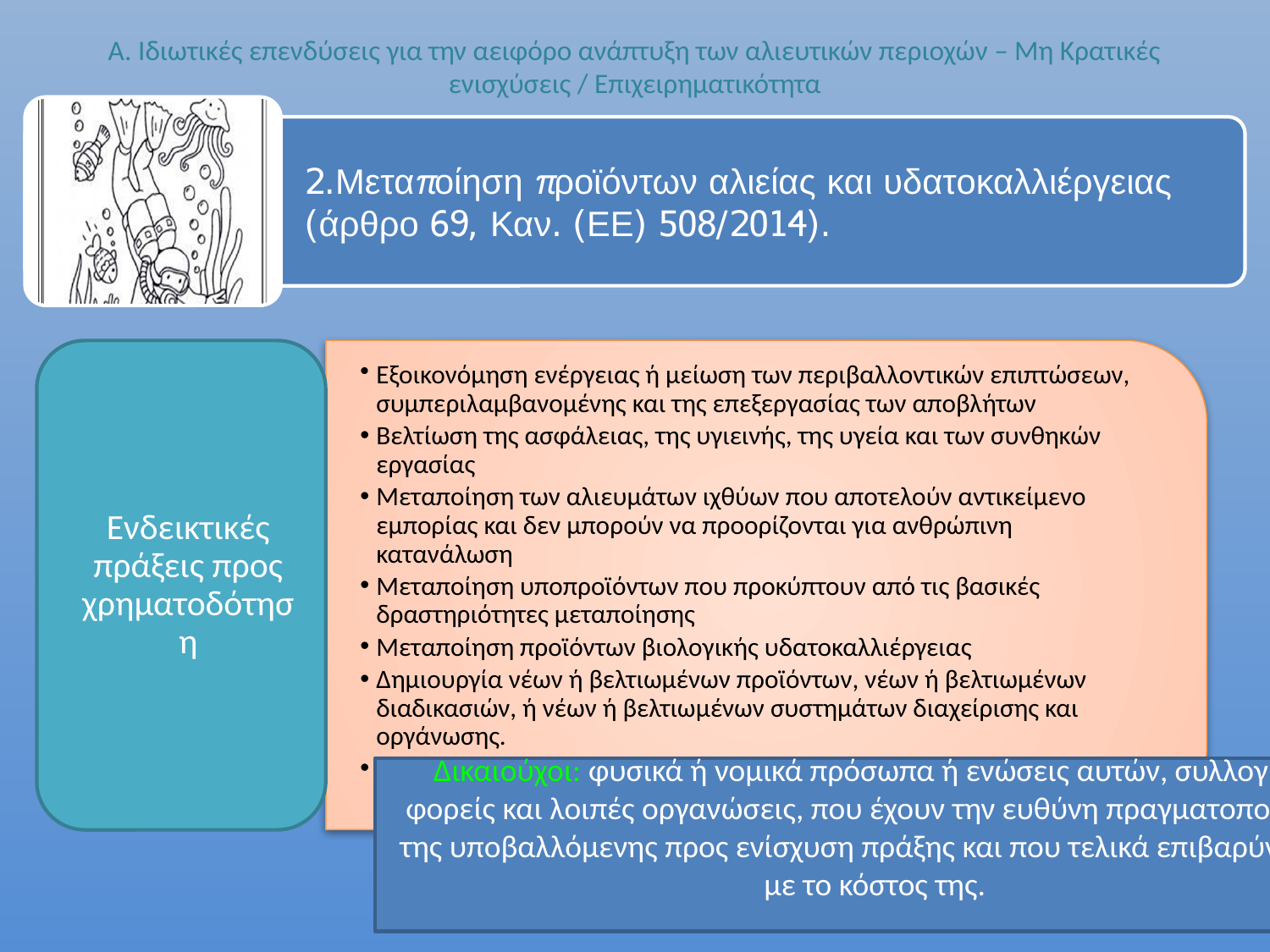

# Α. Ιδιωτικές επενδύσεις για την αειφόρο ανάπτυξη των αλιευτικών περιοχών – Μη Κρατικές ενισχύσεις / Επιχειρηματικότητα
2.Μεταποίηση προϊόντων αλιείας και υδατοκαλλιέργειας (άρθρο 69, Καν. (ΕΕ) 508/2014).

Εξοικονόμηση ενέργειας ή μείωση των περιβαλλοντικών επιπτώσεων, συμπεριλαμβανομένης και της επεξεργασίας των αποβλήτων
Βελτίωση της ασφάλειας, της υγιεινής, της υγεία και των συνθηκών εργασίας
Μεταποίηση των αλιευμάτων ιχθύων που αποτελούν αντικείμενο εμπορίας και δεν μπορούν να προορίζονται για ανθρώπινη κατανάλωση
Μεταποίηση υποπροϊόντων που προκύπτουν από τις βασικές δραστηριότητες μεταποίησης
Μεταποίηση προϊόντων βιολογικής υδατοκαλλιέργειας
Δημιουργία νέων ή βελτιωμένων προϊόντων, νέων ή βελτιωμένων διαδικασιών, ή νέων ή βελτιωμένων συστημάτων διαχείρισης και οργάνωσης.
Λιανικό εμπόριο ιχθυηρών

Ενδεικτικές πράξεις προς χρηματοδότηση
Δικαιούχοι: φυσικά ή νομικά πρόσωπα ή ενώσεις αυτών, συλλογικοί φορείς και λοιπές οργανώσεις, που έχουν την ευθύνη πραγματοποίησης της υποβαλλόμενης προς ενίσχυση πράξης και που τελικά επιβαρύνονται με το κόστος της.